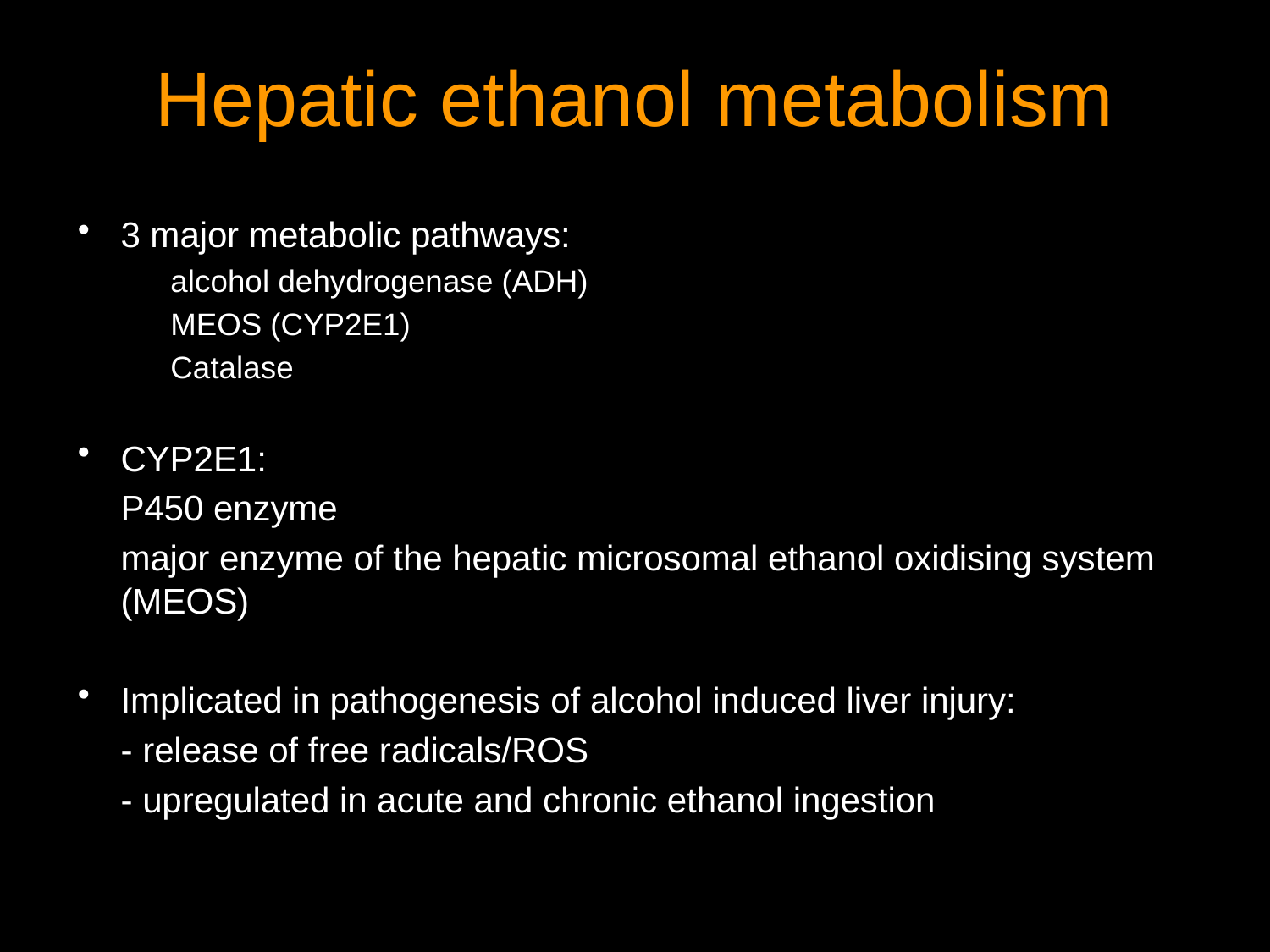

# Hepatic ethanol metabolism
3 major metabolic pathways:
	alcohol dehydrogenase (ADH)
	MEOS (CYP2E1)
	Catalase

CYP2E1:
	P450 enzyme
	major enzyme of the hepatic microsomal ethanol oxidising system (MEOS)

Implicated in pathogenesis of alcohol induced liver injury:
		- release of free radicals/ROS
		- upregulated in acute and chronic ethanol ingestion